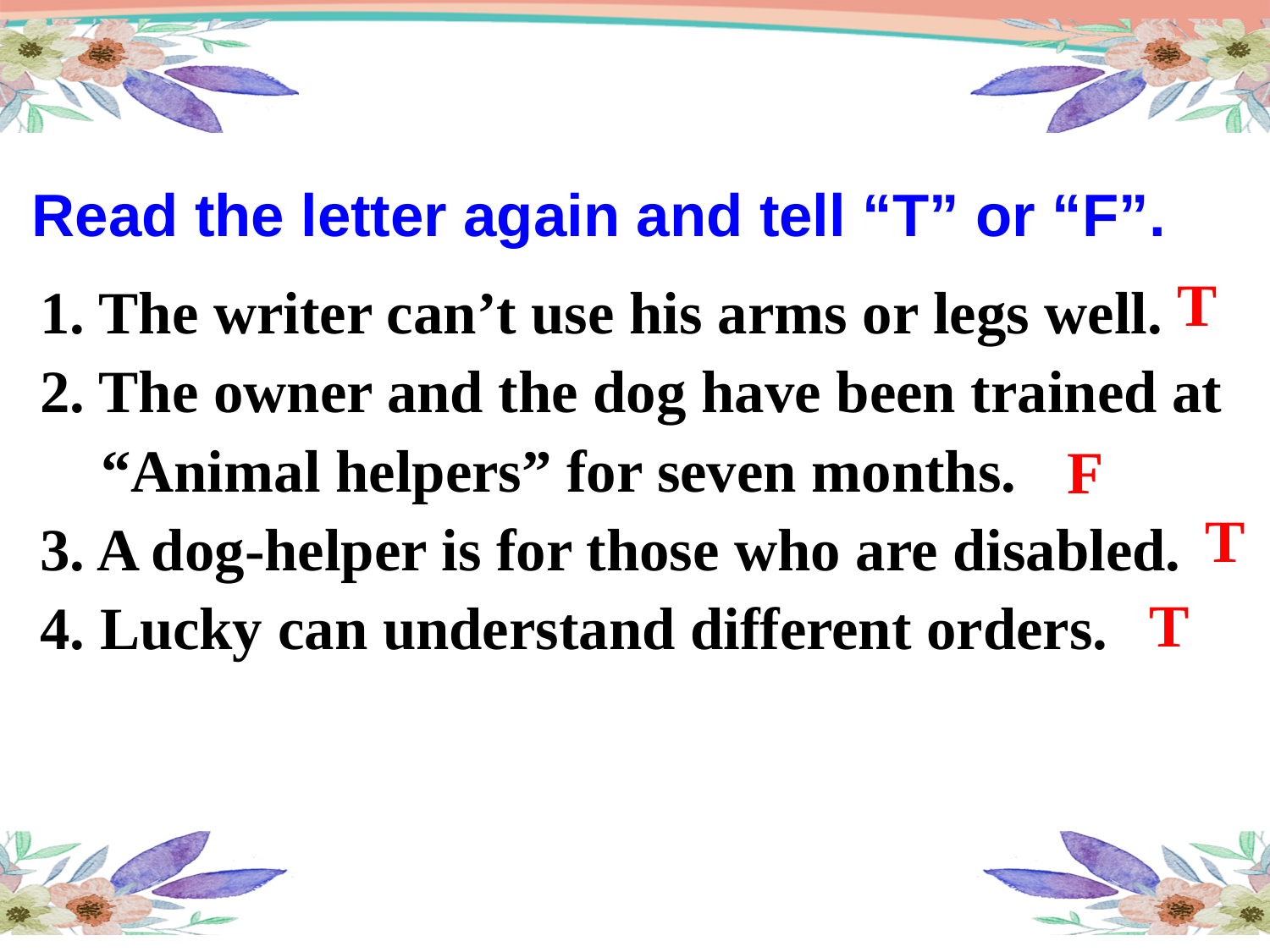

Read the letter again and tell “T” or “F”.
T
1. The writer can’t use his arms or legs well.
2. The owner and the dog have been trained at “Animal helpers” for seven months.
3. A dog-helper is for those who are disabled.
4. Lucky can understand different orders.
F
T
T